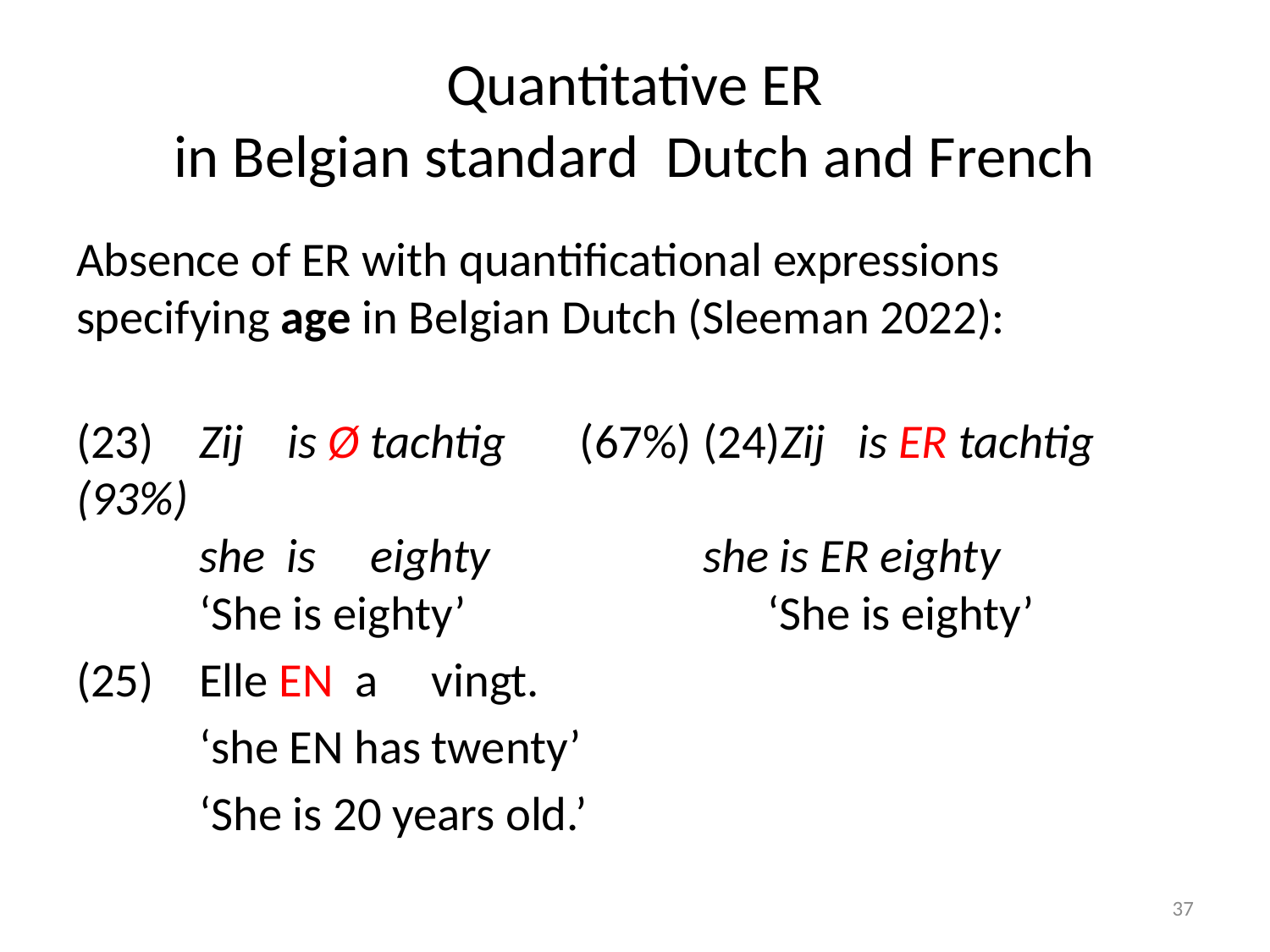

# Quantitative ER in Belgian standard  Dutch and French
Absence of ER with quantificational expressions specifying age in Belgian Dutch (Sleeman 2022):

(23)	Zij    is Ø tachtig	 (67%)	 (24)Zij   is ER tachtig (93%)
		she  is     eighty		      	 she is ER eighty
		‘She is eighty’		 	       ‘She is eighty’
(25)	Elle EN  a     vingt.
		‘she EN has twenty’
		‘She is 20 years old.’
37